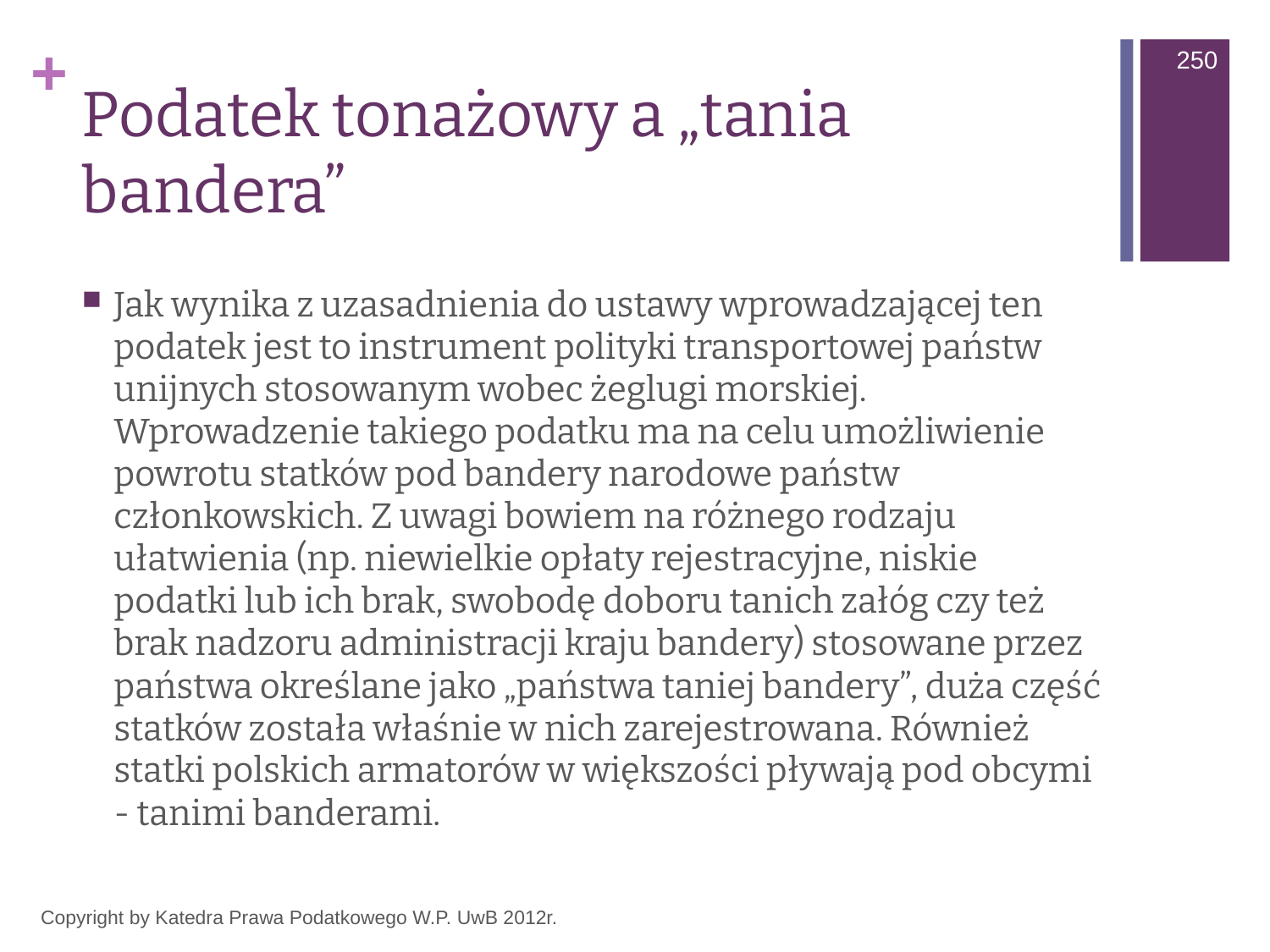

250
# Podatek tonażowy a „tania bandera”
Jak wynika z uzasadnienia do ustawy wprowadzającej ten podatek jest to instrument polityki transportowej państw unijnych stosowanym wobec żeglugi morskiej. Wprowadzenie takiego podatku ma na celu umożliwienie powrotu statków pod bandery narodowe państw członkowskich. Z uwagi bowiem na różnego rodzaju ułatwienia (np. niewielkie opłaty rejestracyjne, niskie podatki lub ich brak, swobodę doboru tanich załóg czy też brak nadzoru administracji kraju bandery) stosowane przez państwa określane jako „państwa taniej bandery”, duża część statków została właśnie w nich zarejestrowana. Również statki polskich armatorów w większości pływają pod obcymi - tanimi banderami.
Copyright by Katedra Prawa Podatkowego W.P. UwB 2012r.